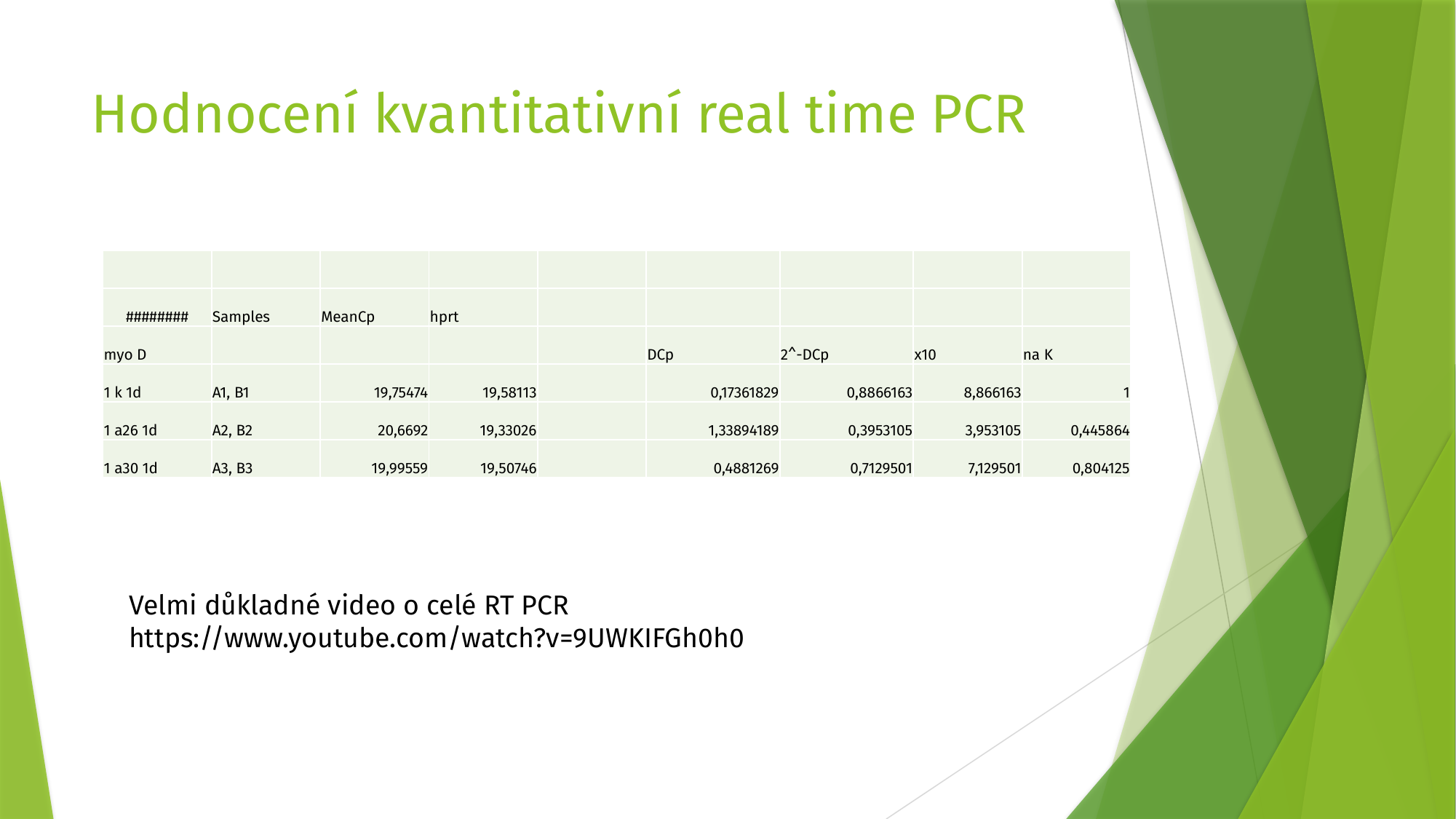

Hodnocení kvantitativní real time PCR
|  |  |  |  |  |  |  |  |  |
| --- | --- | --- | --- | --- | --- | --- | --- | --- |
| ######## | Samples | MeanCp | hprt |  |  |  |  |  |
| myo D |  |  |  |  | DCp | 2^-DCp | x10 | na K |
| 1 k 1d | A1, B1 | 19,75474 | 19,58113 |  | 0,17361829 | 0,8866163 | 8,866163 | 1 |
| 1 a26 1d | A2, B2 | 20,6692 | 19,33026 |  | 1,33894189 | 0,3953105 | 3,953105 | 0,445864 |
| 1 a30 1d | A3, B3 | 19,99559 | 19,50746 |  | 0,4881269 | 0,7129501 | 7,129501 | 0,804125 |
Velmi důkladné video o celé RT PCR
https://www.youtube.com/watch?v=9UWKIFGh0h0